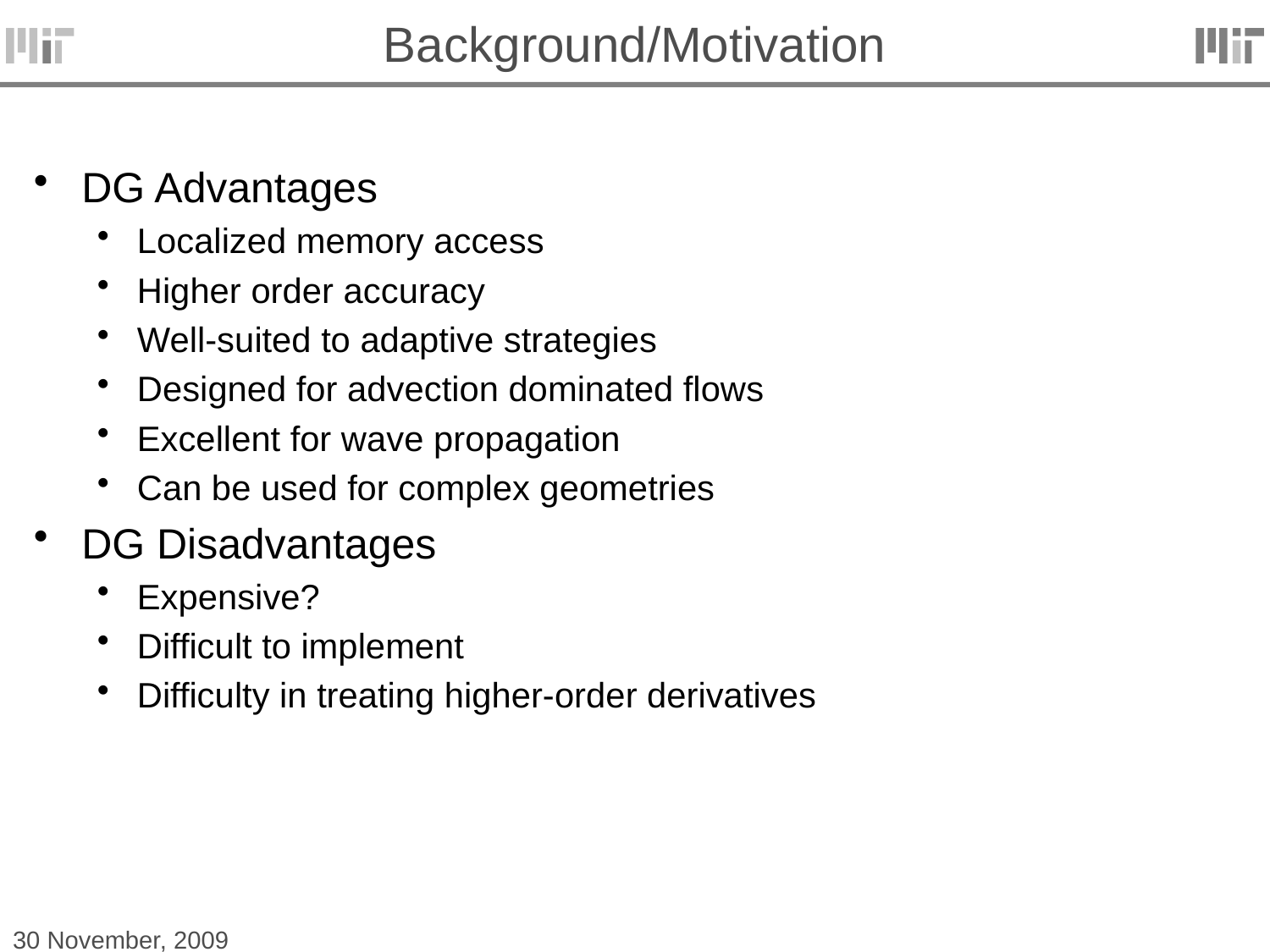

# Background/Motivation

DG Advantages
Localized memory access
Higher order accuracy
Well-suited to adaptive strategies
Designed for advection dominated flows
Excellent for wave propagation
Can be used for complex geometries
DG Disadvantages
Expensive?
Difficult to implement
Difficulty in treating higher-order derivatives
30 November, 2009